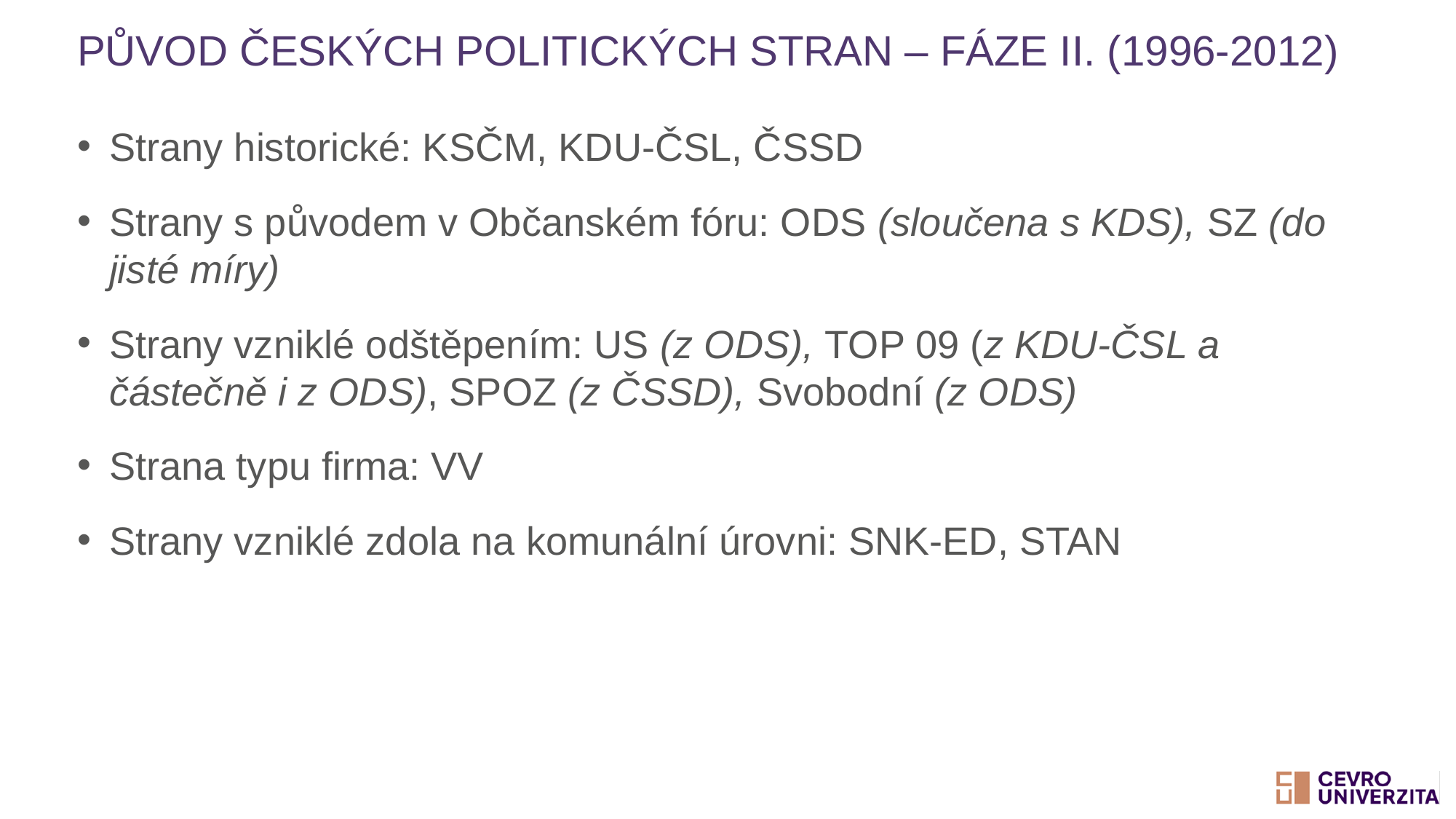

# Původ českých politických stran – fáze II. (1996-2012)
Strany historické: KSČM, KDU-ČSL, ČSSD
Strany s původem v Občanském fóru: ODS (sloučena s KDS), SZ (do jisté míry)
Strany vzniklé odštěpením: US (z ODS), TOP 09 (z KDU-ČSL a částečně i z ODS), SPOZ (z ČSSD), Svobodní (z ODS)
Strana typu firma: VV
Strany vzniklé zdola na komunální úrovni: SNK-ED, STAN